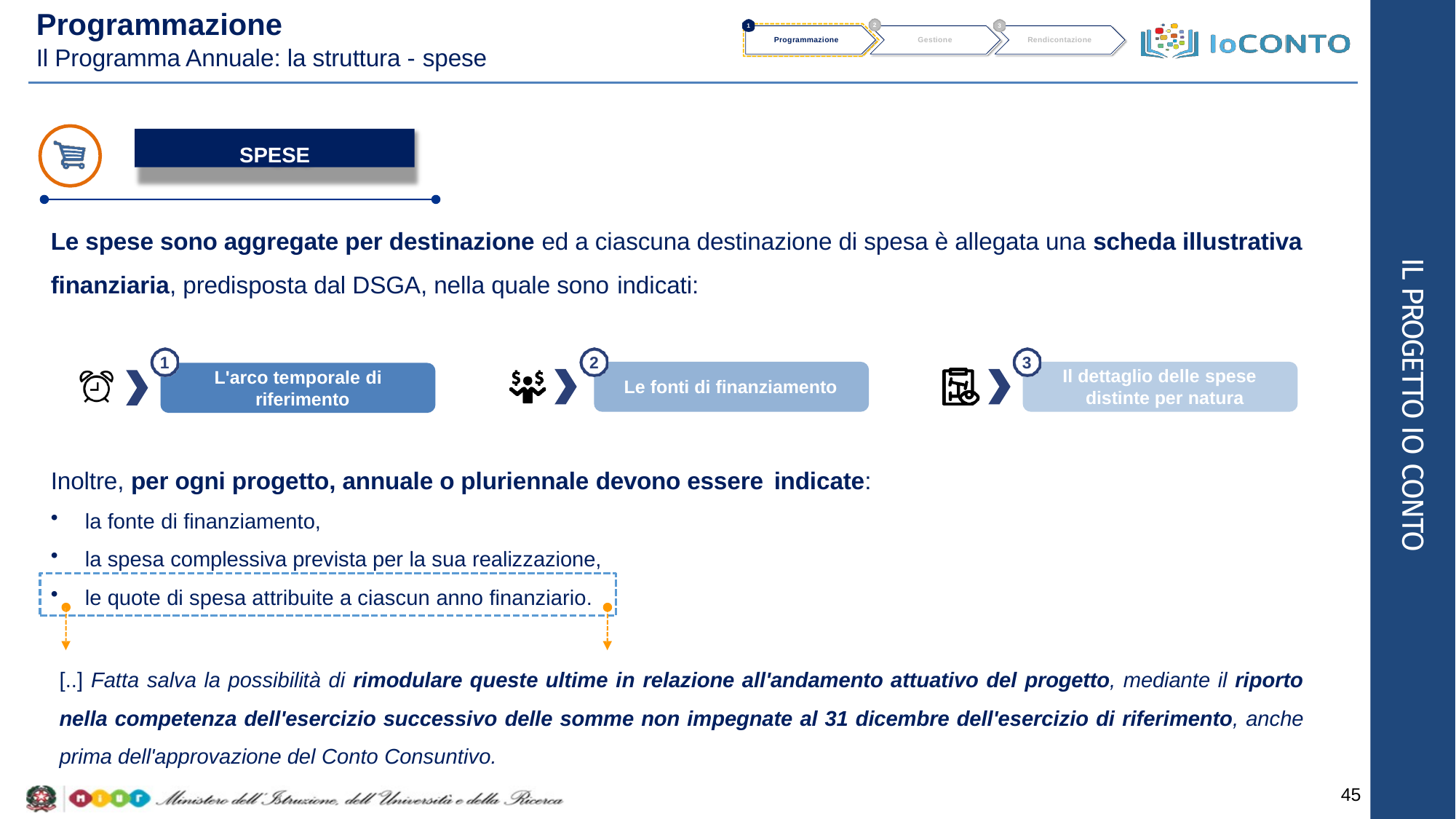

# Programmazione
Il Programma Annuale: la struttura - spese

2
1
3

Programmazione
Gestione
Rendicontazione

SPESE

Le spese sono aggregate per destinazione ed a ciascuna destinazione di spesa è allegata una scheda illustrativa  finanziaria, predisposta dal DSGA, nella quale sono indicati:
IL PROGETTO IO CONTO

1
2
3

Il dettaglio delle spese  distinte per natura
L'arco temporale di  riferimento

Le fonti di finanziamento
Inoltre, per ogni progetto, annuale o pluriennale devono essere indicate:
la fonte di finanziamento,
la spesa complessiva prevista per la sua realizzazione,
le quote di spesa attribuite a ciascun anno finanziario.

[..] Fatta salva la possibilità di rimodulare queste ultime in relazione all'andamento attuativo del progetto, mediante il riporto  nella competenza dell'esercizio successivo delle somme non impegnate al 31 dicembre dell'esercizio di riferimento, anche  prima dell'approvazione del Conto Consuntivo.

45